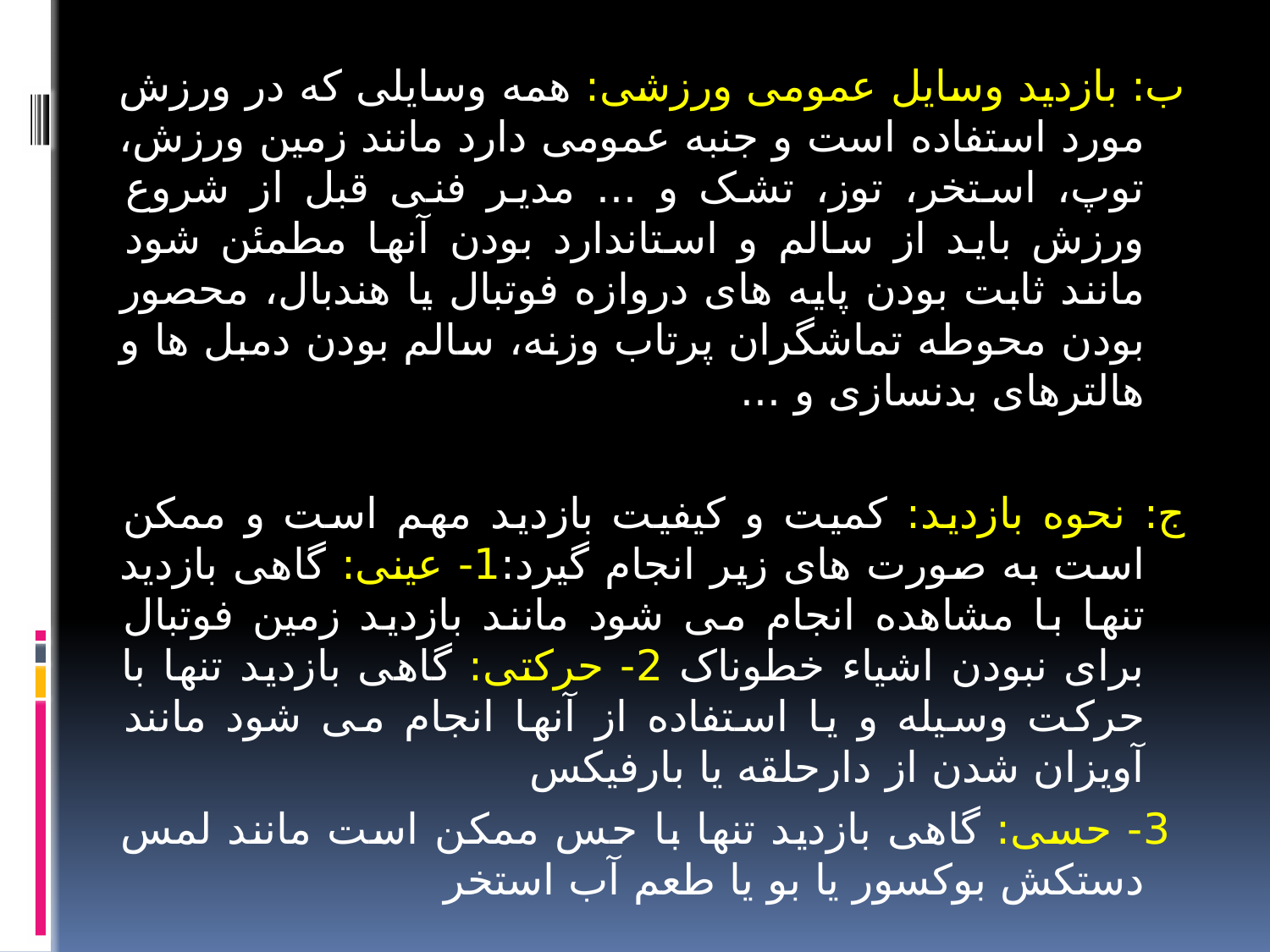

ب: بازدید وسایل عمومی ورزشی: همه وسایلی که در ورزش مورد استفاده است و جنبه عمومی دارد مانند زمین ورزش، توپ، استخر، توز، تشک و ... مدیر فنی قبل از شروع ورزش باید از سالم و استاندارد بودن آنها مطمئن شود مانند ثابت بودن پایه های دروازه فوتبال یا هندبال، محصور بودن محوطه تماشگران پرتاب وزنه، سالم بودن دمبل ها و هالترهای بدنسازی و ...

ج: نحوه بازدید: کمیت و کیفیت بازدید مهم است و ممکن است به صورت های زیر انجام گیرد:1- عینی: گاهی بازدید تنها با مشاهده انجام می شود مانند بازدید زمین فوتبال برای نبودن اشیاء خطوناک 2- حرکتی: گاهی بازدید تنها با حرکت وسیله و یا استفاده از آنها انجام می شود مانند آویزان شدن از دارحلقه یا بارفیکس
 3- حسی: گاهی بازدید تنها با حس ممکن است مانند لمس دستکش بوکسور یا بو یا طعم آب استخر